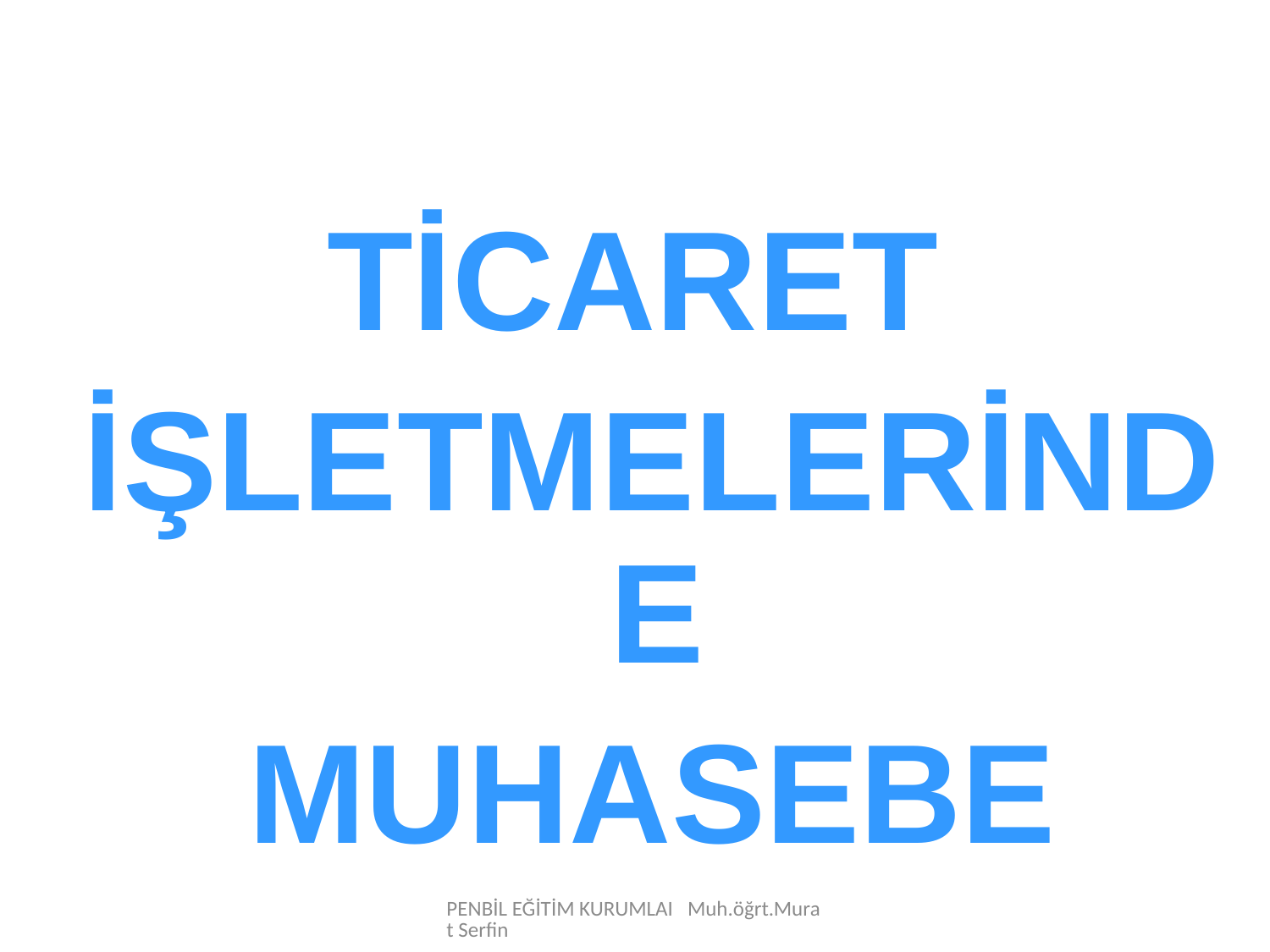

TİCARET
İŞLETMELERİNDE
MUHASEBE
PENBİL EĞİTİM KURUMLAI   Muh.öğrt.Murat Serfin